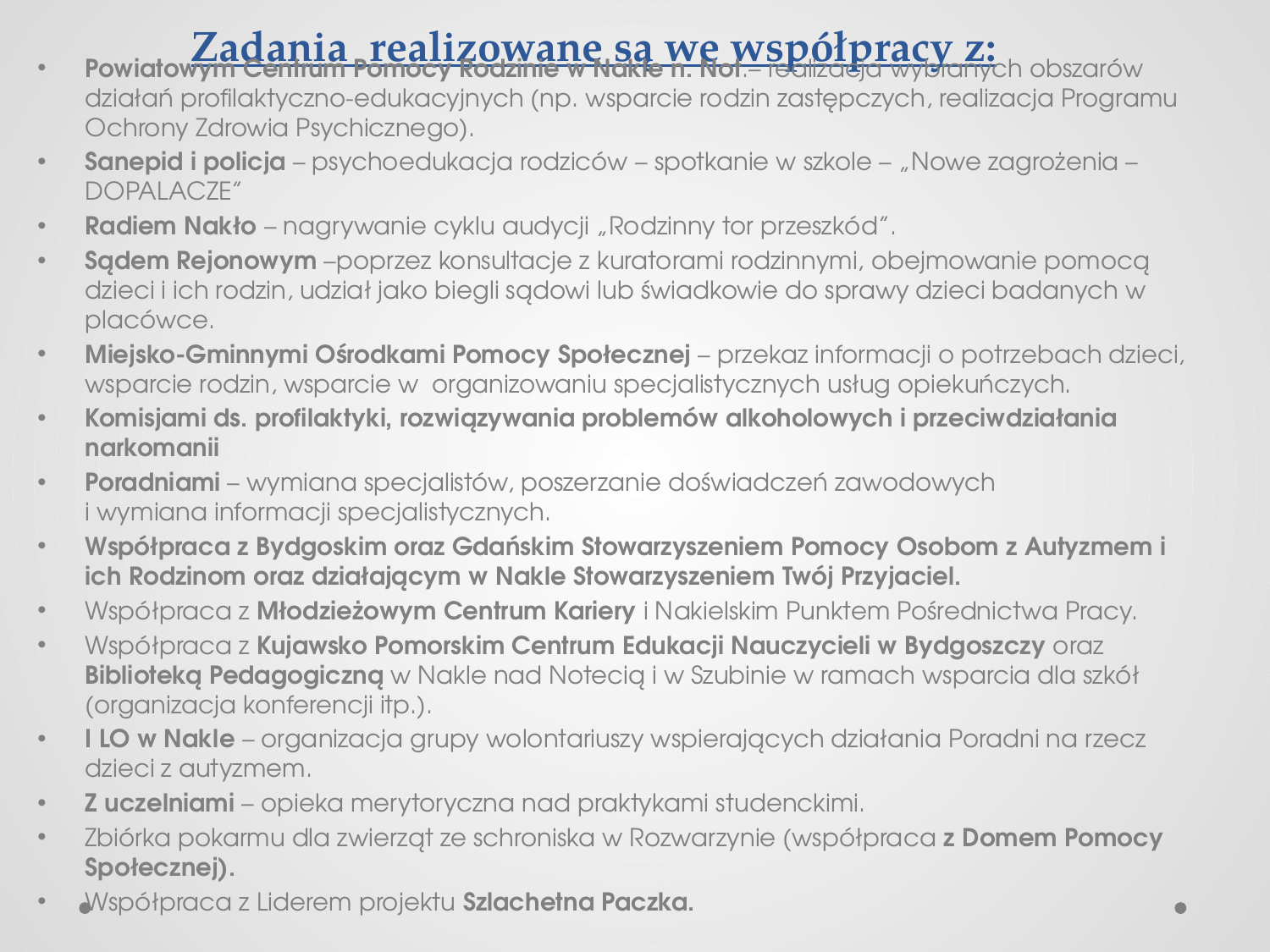

# Zadania  realizowane są we współpracy z:
Powiatowym Centrum Pomocy Rodzinie w Nakle n. Not.– realizacja wybranych obszarów działań profilaktyczno-edukacyjnych (np. wsparcie rodzin zastępczych, realizacja Programu Ochrony Zdrowia Psychicznego).
Sanepid i policja – psychoedukacja rodziców – spotkanie w szkole – „Nowe zagrożenia – DOPALACZE”
Radiem Nakło – nagrywanie cyklu audycji „Rodzinny tor przeszkód”.
Sądem Rejonowym –poprzez konsultacje z kuratorami rodzinnymi, obejmowanie pomocą dzieci i ich rodzin, udział jako biegli sądowi lub świadkowie do sprawy dzieci badanych w placówce.
Miejsko-Gminnymi Ośrodkami Pomocy Społecznej – przekaz informacji o potrzebach dzieci, wsparcie rodzin, wsparcie w  organizowaniu specjalistycznych usług opiekuńczych.
Komisjami ds. profilaktyki, rozwiązywania problemów alkoholowych i przeciwdziałania narkomanii
Poradniami – wymiana specjalistów, poszerzanie doświadczeń zawodowych
i wymiana informacji specjalistycznych.
Współpraca z Bydgoskim oraz Gdańskim Stowarzyszeniem Pomocy Osobom z Autyzmem i ich Rodzinom oraz działającym w Nakle Stowarzyszeniem Twój Przyjaciel.
Współpraca z Młodzieżowym Centrum Kariery i Nakielskim Punktem Pośrednictwa Pracy.
Współpraca z Kujawsko Pomorskim Centrum Edukacji Nauczycieli w Bydgoszczy oraz Biblioteką Pedagogiczną w Nakle nad Notecią i w Szubinie w ramach wsparcia dla szkół (organizacja konferencji itp.).
I LO w Nakle – organizacja grupy wolontariuszy wspierających działania Poradni na rzecz dzieci z autyzmem.
Z uczelniami – opieka merytoryczna nad praktykami studenckimi.
Zbiórka pokarmu dla zwierząt ze schroniska w Rozwarzynie (współpraca z Domem Pomocy Społecznej).
Współpraca z Liderem projektu Szlachetna Paczka.